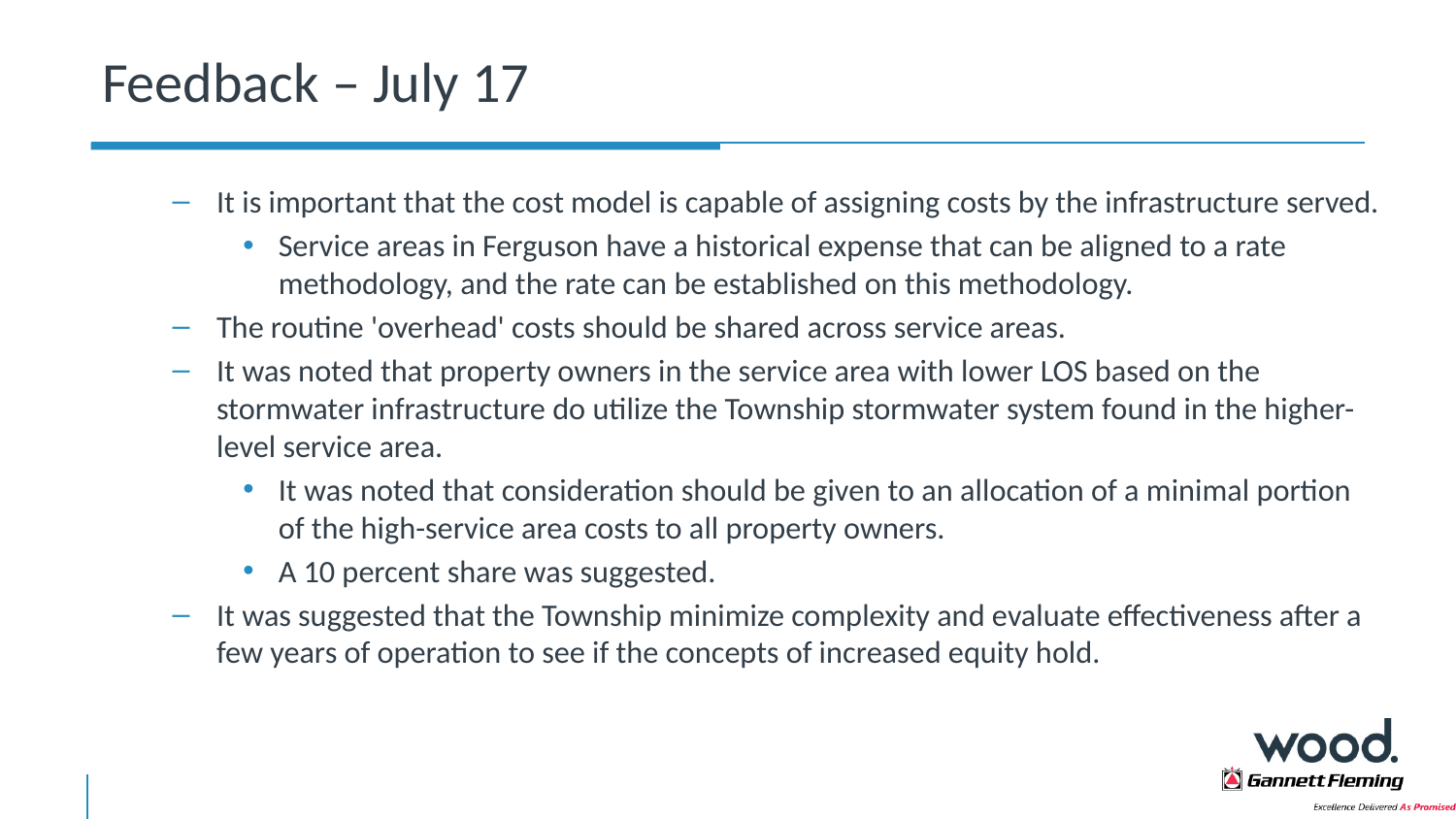

# Feedback – July 17
It is important that the cost model is capable of assigning costs by the infrastructure served.
Service areas in Ferguson have a historical expense that can be aligned to a rate methodology, and the rate can be established on this methodology.
The routine 'overhead' costs should be shared across service areas.
It was noted that property owners in the service area with lower LOS based on the stormwater infrastructure do utilize the Township stormwater system found in the higher-level service area.
It was noted that consideration should be given to an allocation of a minimal portion of the high-service area costs to all property owners.
A 10 percent share was suggested.
It was suggested that the Township minimize complexity and evaluate effectiveness after a few years of operation to see if the concepts of increased equity hold.